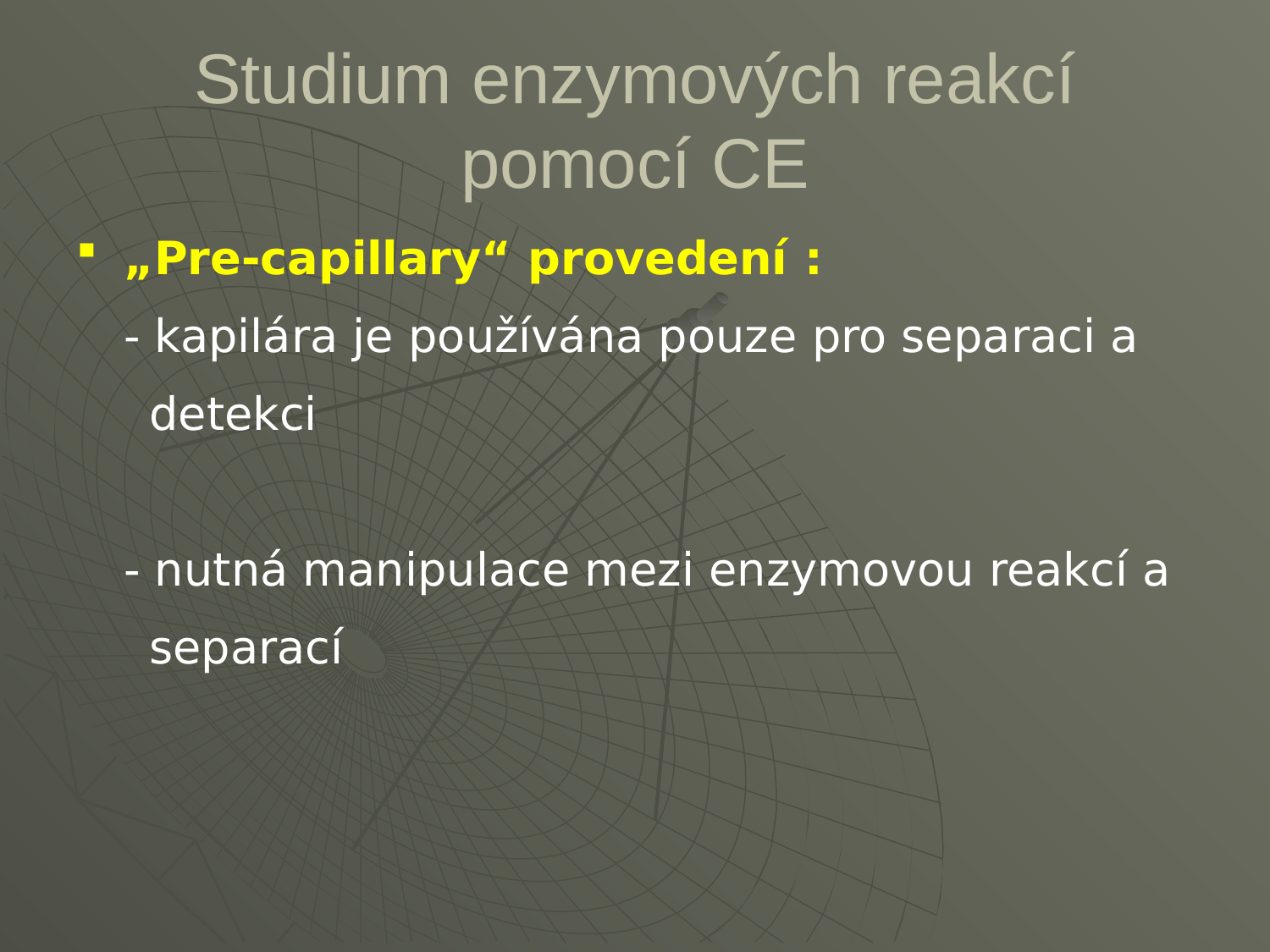

# Studium enzymových reakcí pomocí CE
„Pre-capillary“ provedení :
	- kapilára je používána pouze pro separaci a
     detekci

	- nutná manipulace mezi enzymovou reakcí a
     separací